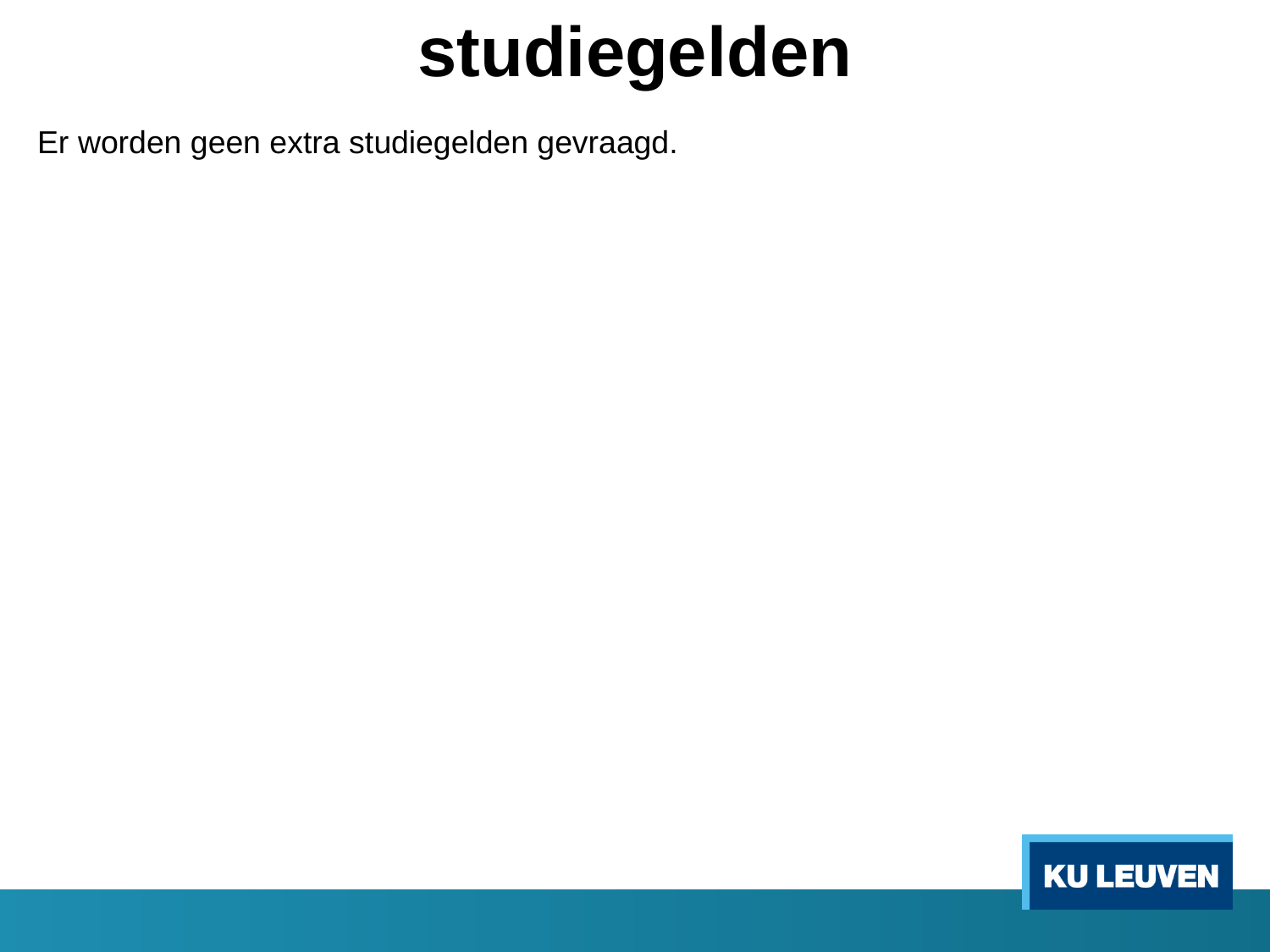

studiegelden
Er worden geen extra studiegelden gevraagd.